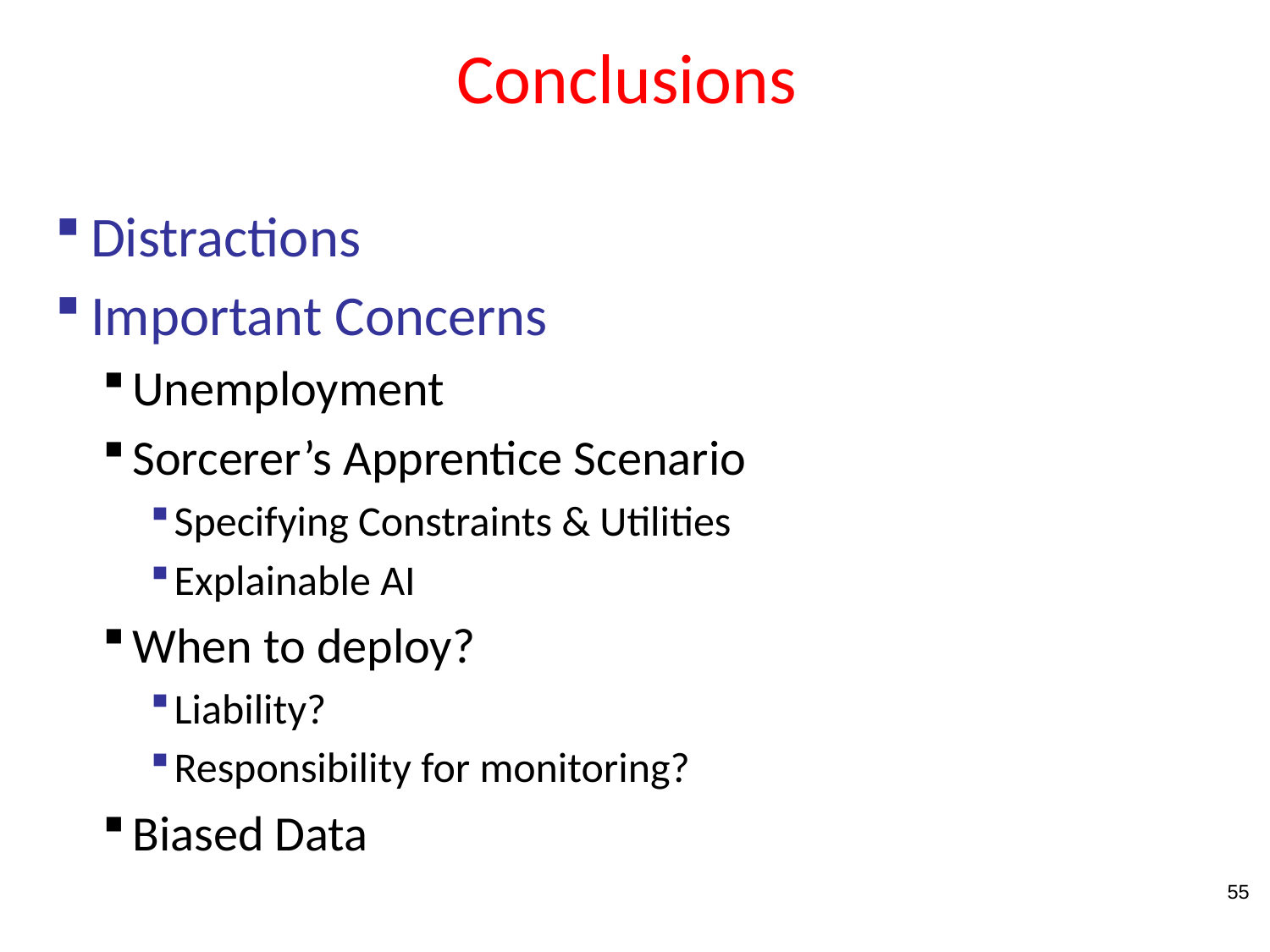

# Conclusions
Distractions
Important Concerns
Unemployment
Sorcerer’s Apprentice Scenario
Specifying Constraints & Utilities
Explainable AI
When to deploy?
Liability?
Responsibility for monitoring?
Biased Data

55